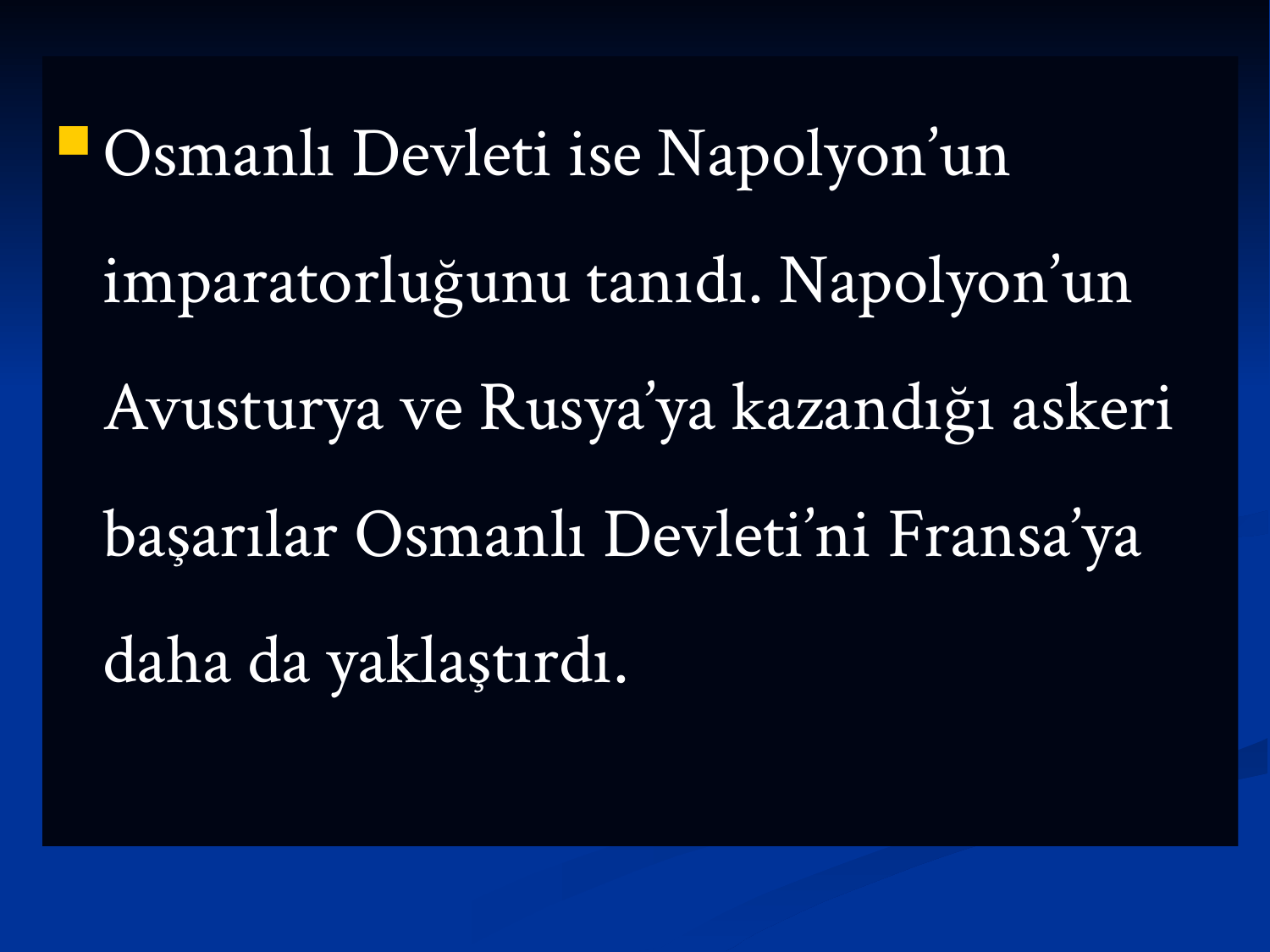

Osmanlı Devleti ise Napolyon’un imparatorluğunu tanıdı. Napolyon’un Avusturya ve Rusya’ya kazandığı askeri başarılar Osmanlı Devleti’ni Fransa’ya daha da yaklaştırdı.